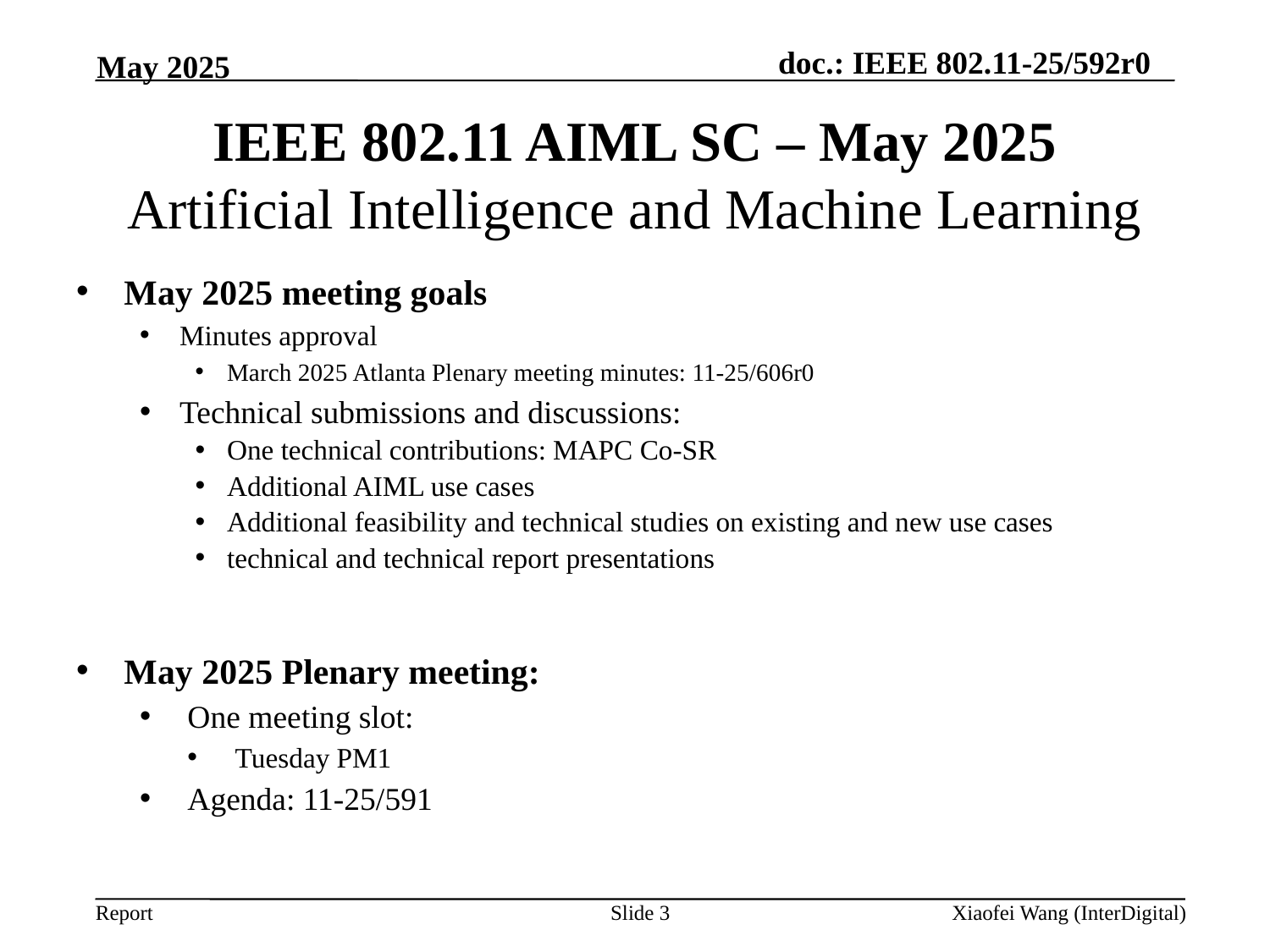

May 2025
# IEEE 802.11 AIML SC – May 2025 Artificial Intelligence and Machine Learning

May 2025 meeting goals
Minutes approval
March 2025 Atlanta Plenary meeting minutes: 11-25/606r0
Technical submissions and discussions:
One technical contributions: MAPC Co-SR
Additional AIML use cases
Additional feasibility and technical studies on existing and new use cases
technical and technical report presentations

May 2025 Plenary meeting:
One meeting slot:
Tuesday PM1
Agenda: 11-25/591

Slide 3
Xiaofei Wang (InterDigital)